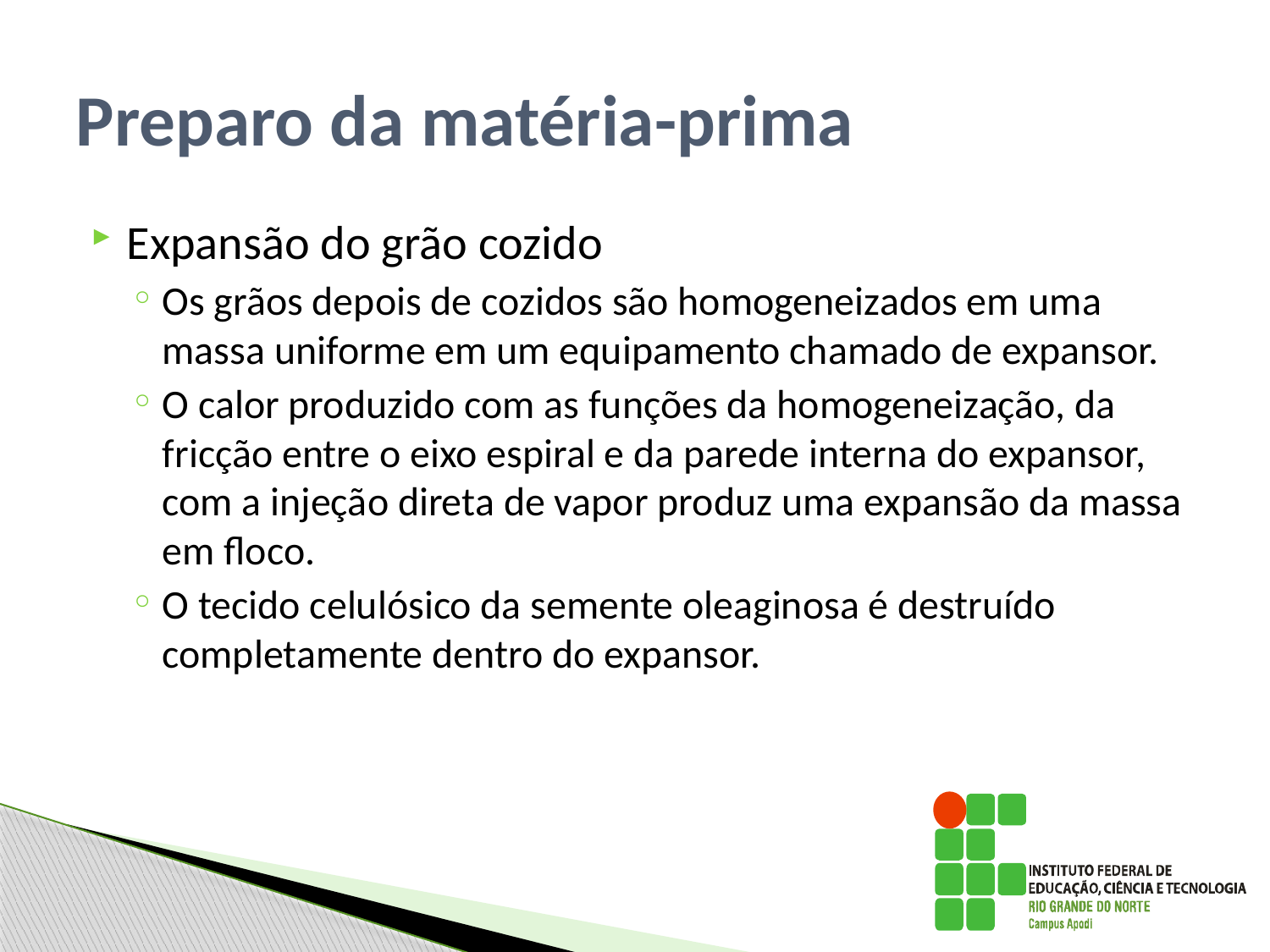

# Preparo da matéria-prima
Expansão do grão cozido
Os grãos depois de cozidos são homogeneizados em uma massa uniforme em um equipamento chamado de expansor.
O calor produzido com as funções da homogeneização, da fricção entre o eixo espiral e da parede interna do expansor, com a injeção direta de vapor produz uma expansão da massa em floco.
O tecido celulósico da semente oleaginosa é destruído completamente dentro do expansor.